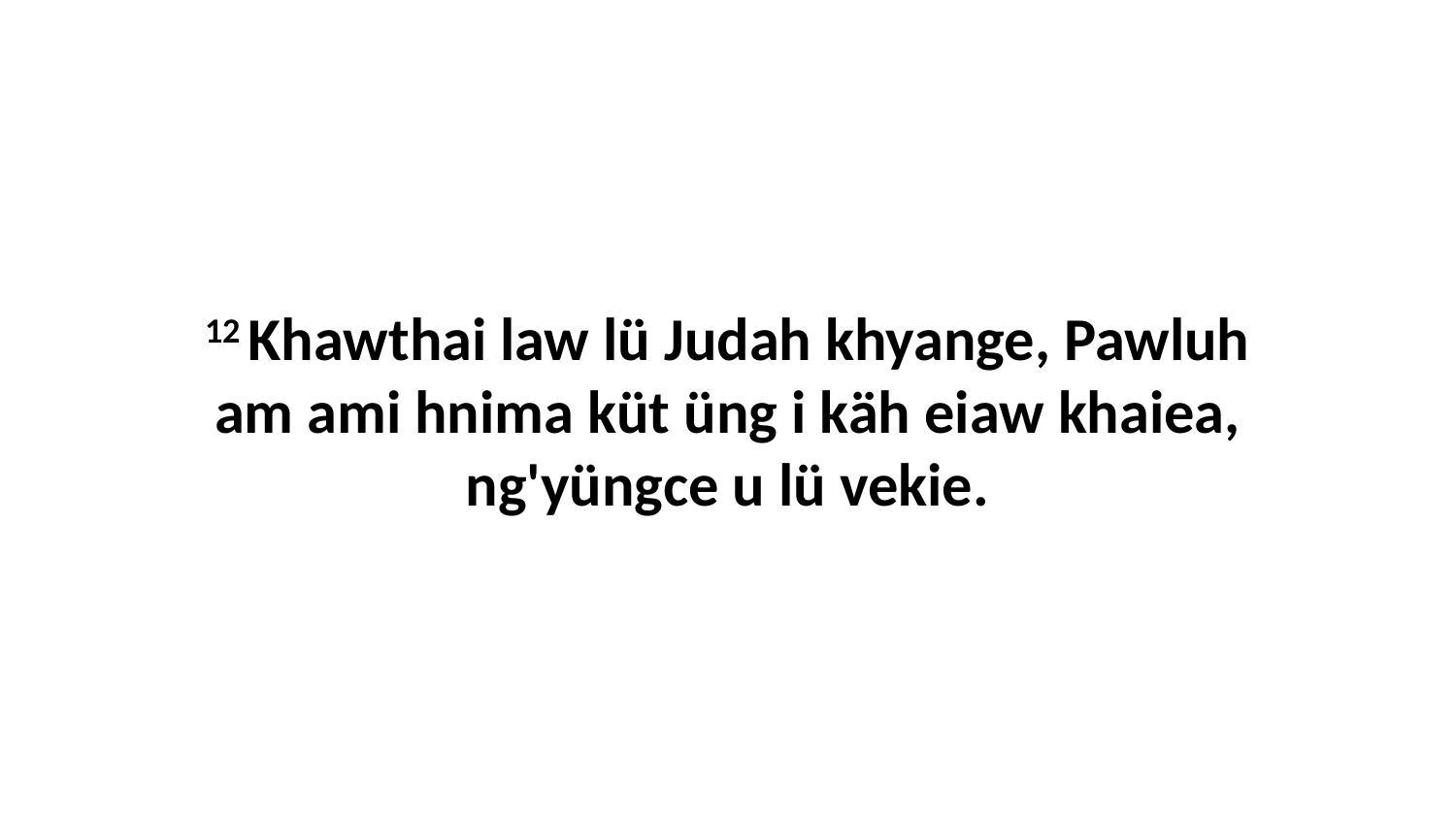

12 Khawthai law lü Judah khyange, Pawluh am ami hnima küt üng i käh eiaw khaiea, ng'yüngce u lü vekie.